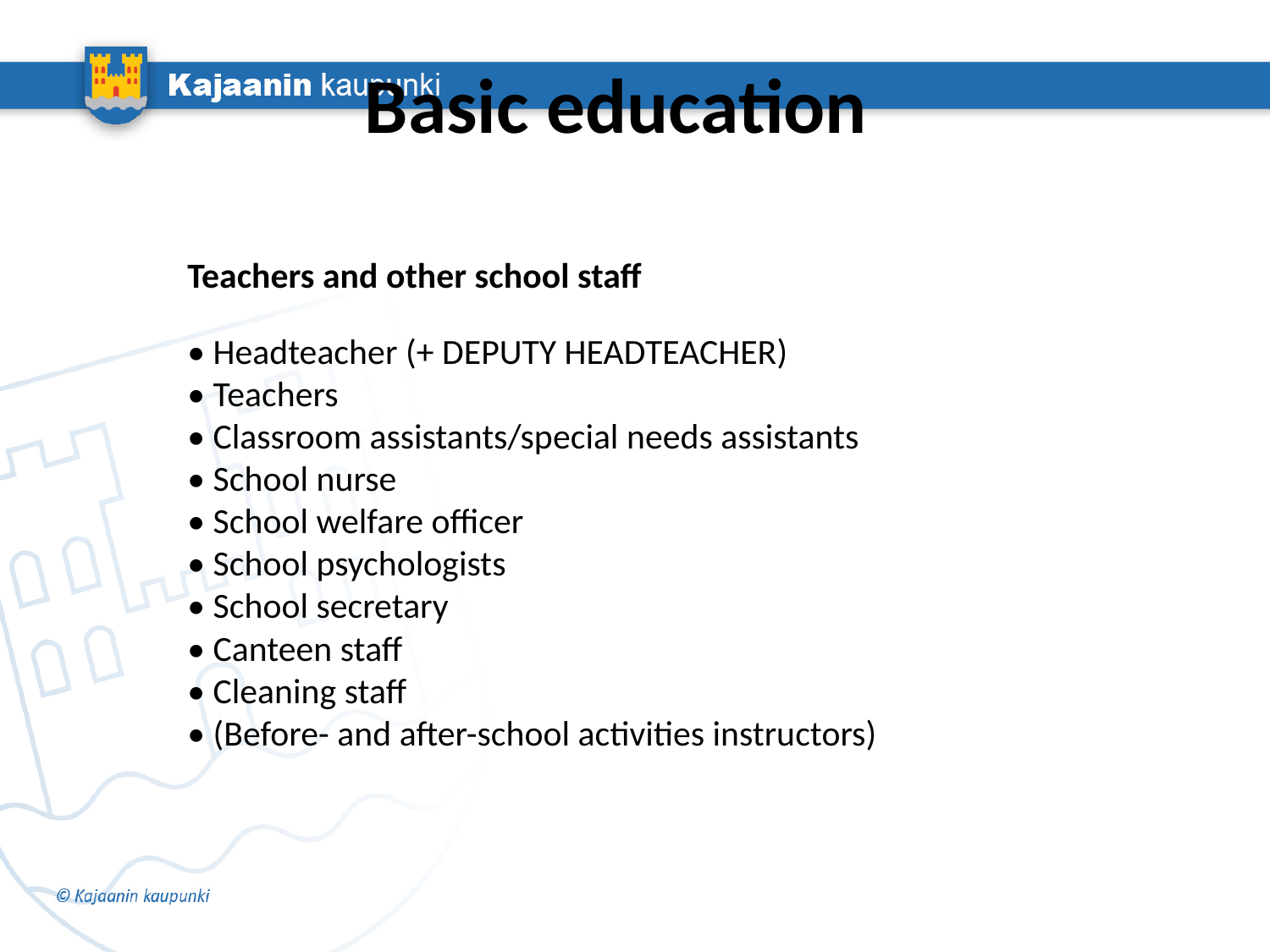

# Basic education
Teachers and other school staff

• Headteacher (+ DEPUTY HEADTEACHER)
• Teachers
• Classroom assistants/special needs assistants
• School nurse
• School welfare officer
• School psychologists
• School secretary
• Canteen staff
• Cleaning staff
• (Before- and after-school activities instructors)